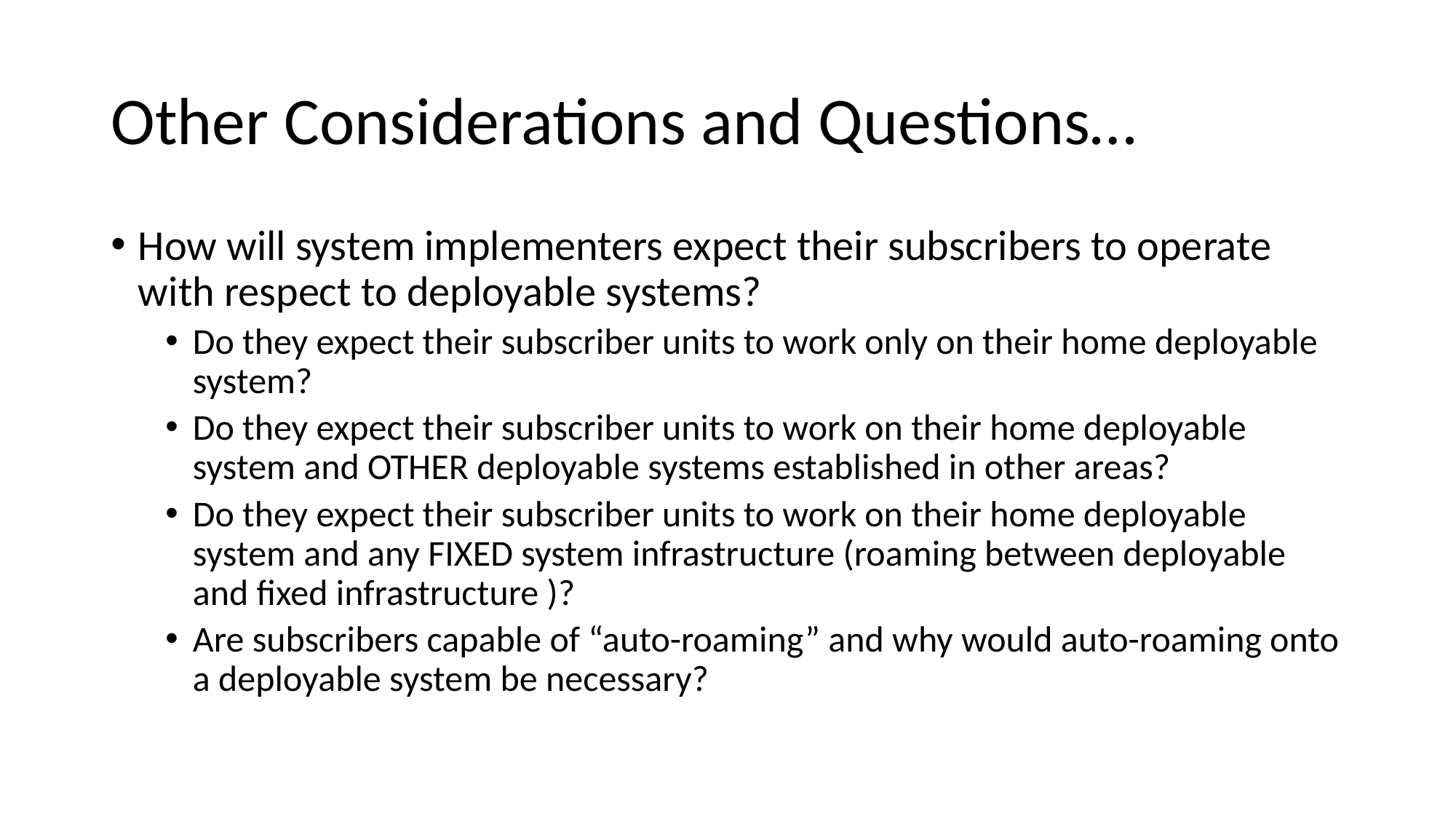

# Other Considerations and Questions…
How will system implementers expect their subscribers to operate with respect to deployable systems?
Do they expect their subscriber units to work only on their home deployable system?
Do they expect their subscriber units to work on their home deployable system and OTHER deployable systems established in other areas?
Do they expect their subscriber units to work on their home deployable system and any FIXED system infrastructure (roaming between deployable and fixed infrastructure )?
Are subscribers capable of “auto-roaming” and why would auto-roaming onto a deployable system be necessary?